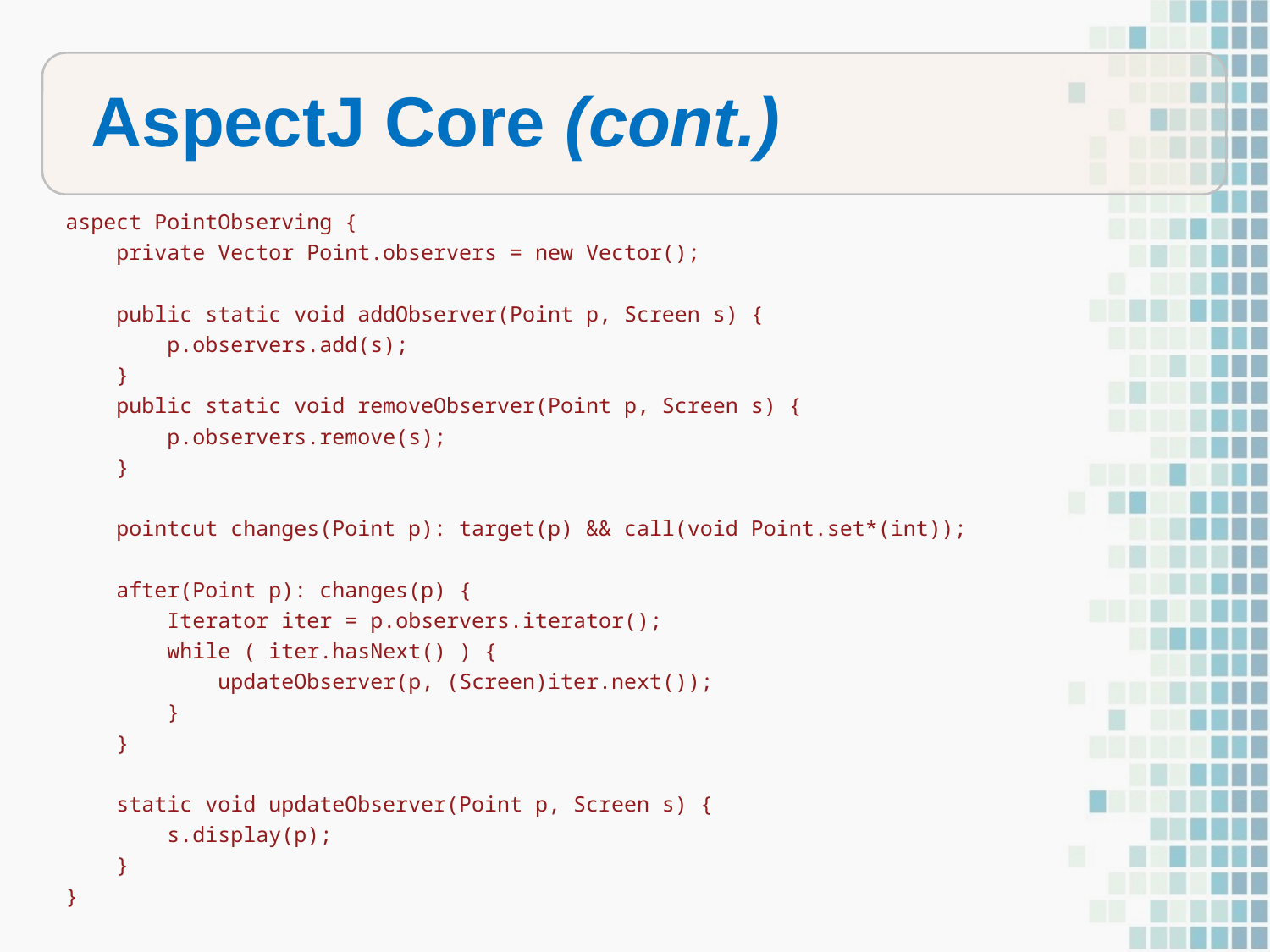

summarized in this table:
Differences in terminology

AspectJ Core (cont.)
aspect PointObserving {
    private Vector Point.observers = new Vector();

    public static void addObserver(Point p, Screen s) {
        p.observers.add(s);
    }
    public static void removeObserver(Point p, Screen s) {
        p.observers.remove(s);
    }

    pointcut changes(Point p): target(p) && call(void Point.set*(int));

    after(Point p): changes(p) {
        Iterator iter = p.observers.iterator();
        while ( iter.hasNext() ) {
            updateObserver(p, (Screen)iter.next());
        }
    }

    static void updateObserver(Point p, Screen s) {
        s.display(p);
    }
}